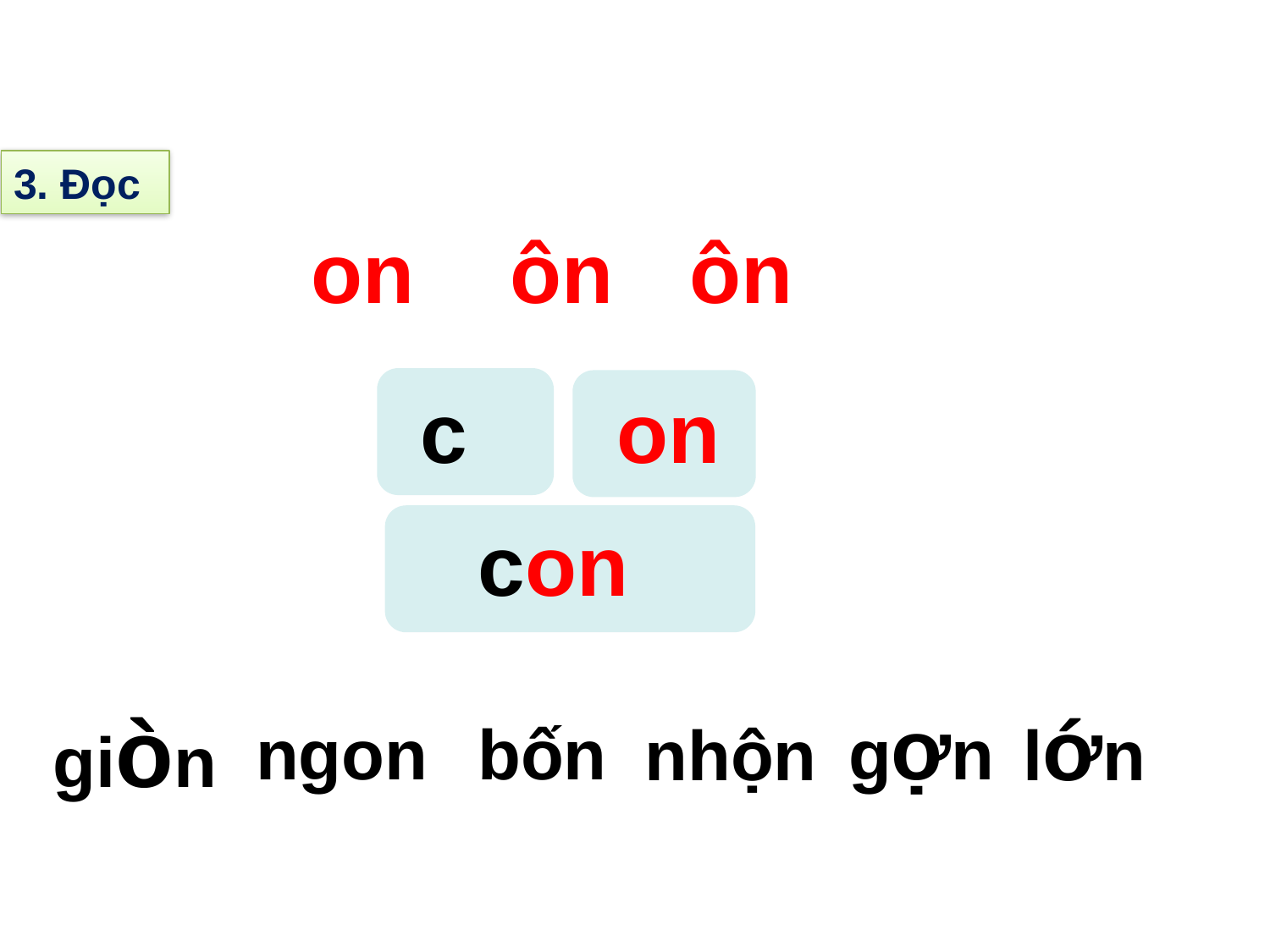

3. Đọc

ôn
ôn
on

 on
 c

con
giòn
ngon
bốn
gợn
nhộn
lớn